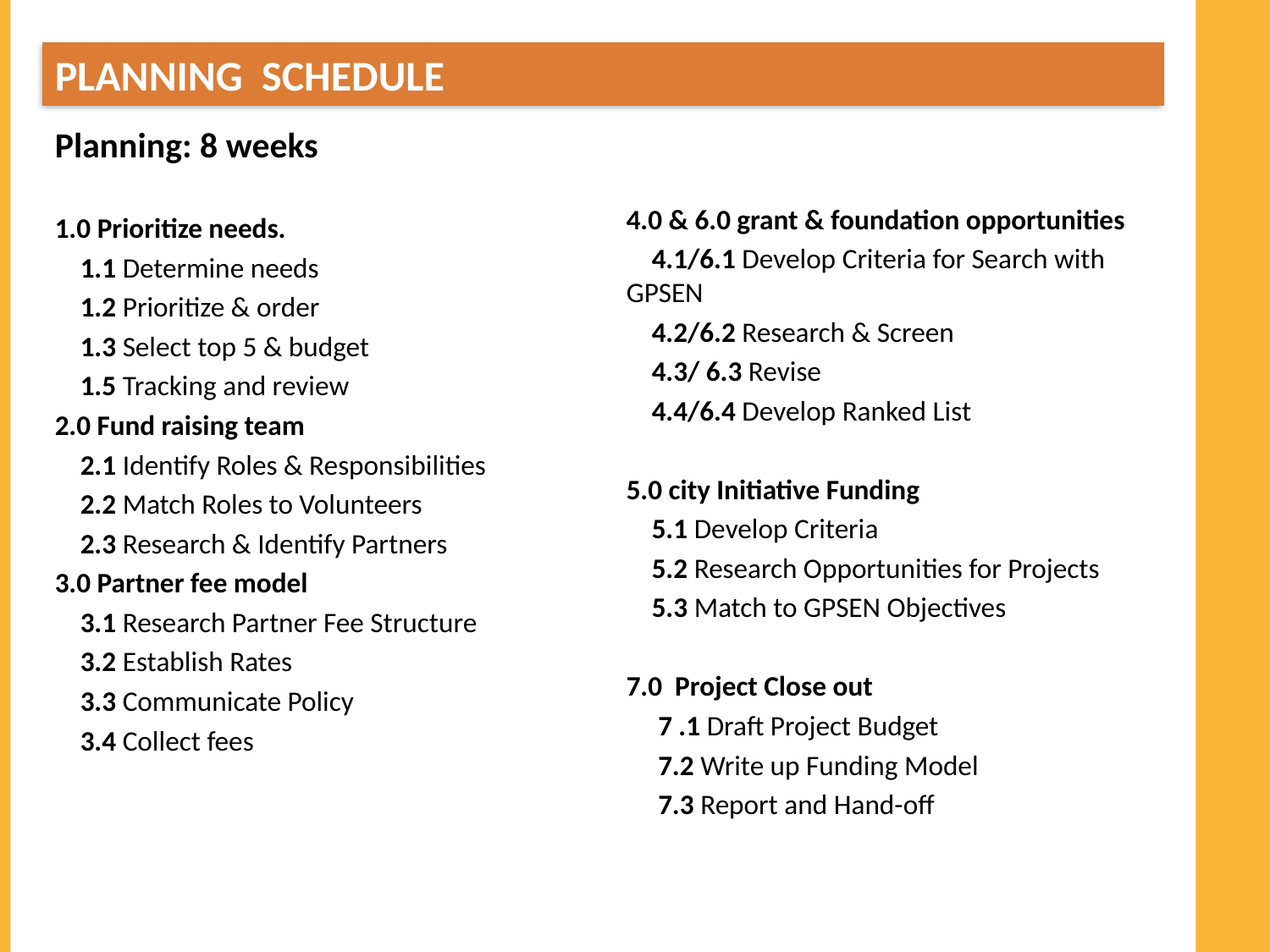

Planning  Schedule
#
Planning: 8 weeks

1.0 Prioritize needs.
    1.1 Determine needs
    1.2 Prioritize & order
    1.3 Select top 5 & budget
    1.5 Tracking and review
2.0 Fund raising team
    2.1 Identify Roles & Responsibilities
    2.2 Match Roles to Volunteers
    2.3 Research & Identify Partners
3.0 Partner fee model
    3.1 Research Partner Fee Structure
    3.2 Establish Rates
    3.3 Communicate Policy
    3.4 Collect fees

4.0 & 6.0 grant & foundation opportunities
    4.1/6.1 Develop Criteria for Search with 	GPSEN
    4.2/6.2 Research & Screen
    4.3/ 6.3 Revise
    4.4/6.4 Develop Ranked List

5.0 city Initiative Funding
    5.1 Develop Criteria
    5.2 Research Opportunities for Projects
    5.3 Match to GPSEN Objectives

7.0  Project Close out
     7 .1 Draft Project Budget
     7.2 Write up Funding Model
     7.3 Report and Hand-off